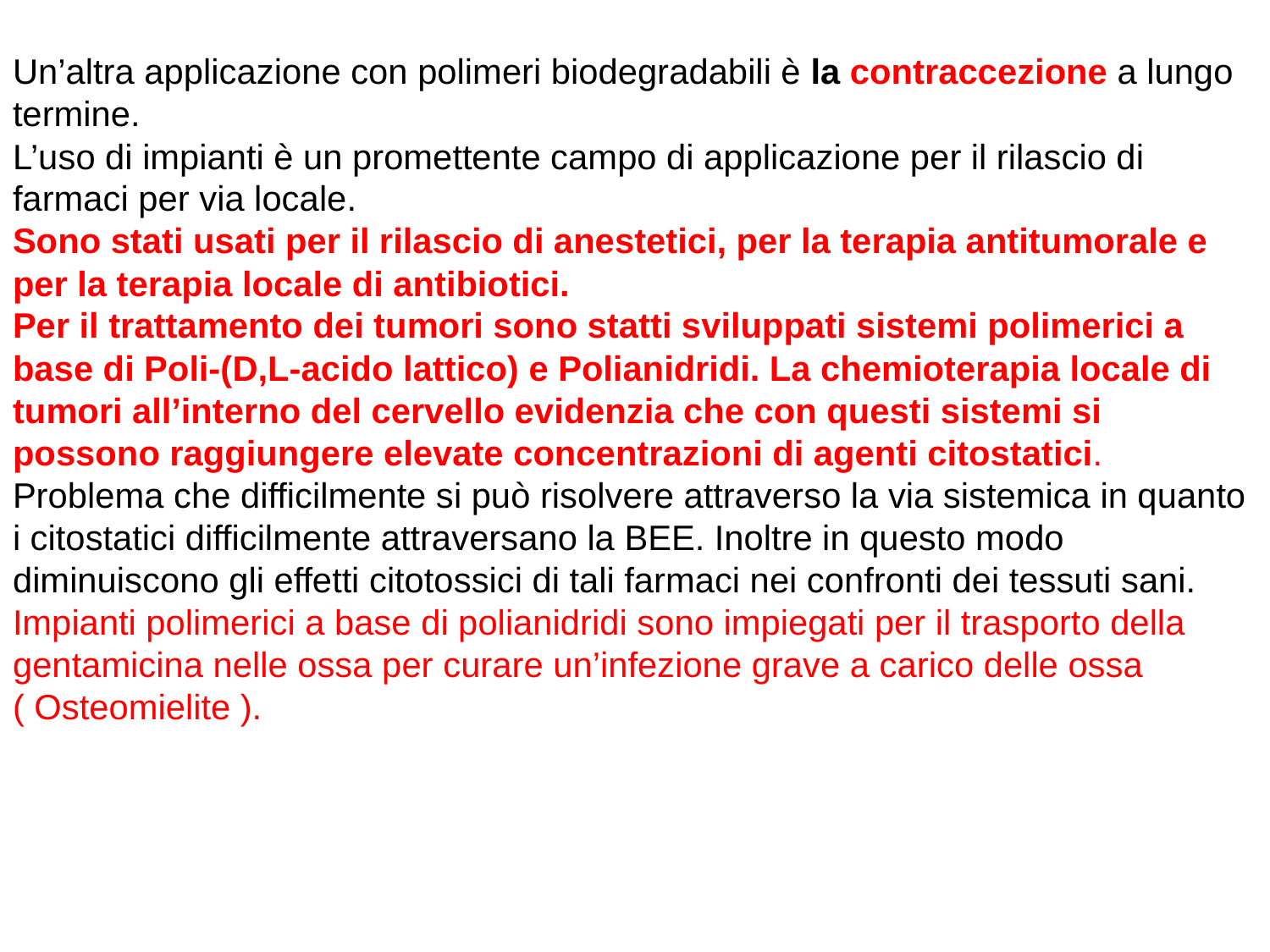

Un’altra applicazione con polimeri biodegradabili è la contraccezione a lungo termine.
L’uso di impianti è un promettente campo di applicazione per il rilascio di farmaci per via locale.
Sono stati usati per il rilascio di anestetici, per la terapia antitumorale e per la terapia locale di antibiotici.
Per il trattamento dei tumori sono statti sviluppati sistemi polimerici a base di Poli-(D,L-acido lattico) e Polianidridi. La chemioterapia locale di tumori all’interno del cervello evidenzia che con questi sistemi si possono raggiungere elevate concentrazioni di agenti citostatici.
Problema che difficilmente si può risolvere attraverso la via sistemica in quanto i citostatici difficilmente attraversano la BEE. Inoltre in questo modo diminuiscono gli effetti citotossici di tali farmaci nei confronti dei tessuti sani.
Impianti polimerici a base di polianidridi sono impiegati per il trasporto della gentamicina nelle ossa per curare un’infezione grave a carico delle ossa ( Osteomielite ).